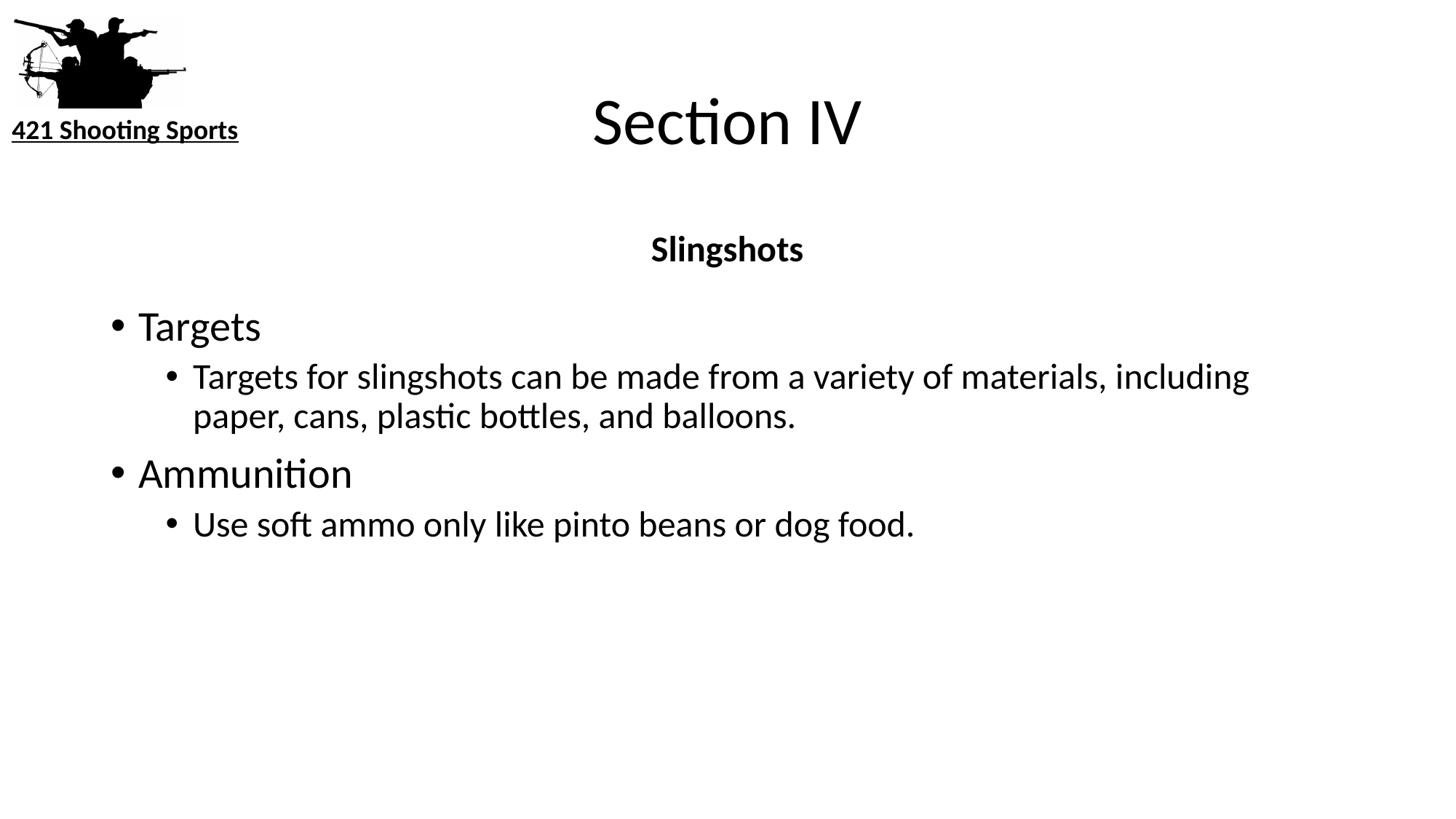

# Section IV
Slingshots
Targets
Targets for slingshots can be made from a variety of materials, including paper, cans, plastic bottles, and balloons.
Ammunition
Use soft ammo only like pinto beans or dog food.